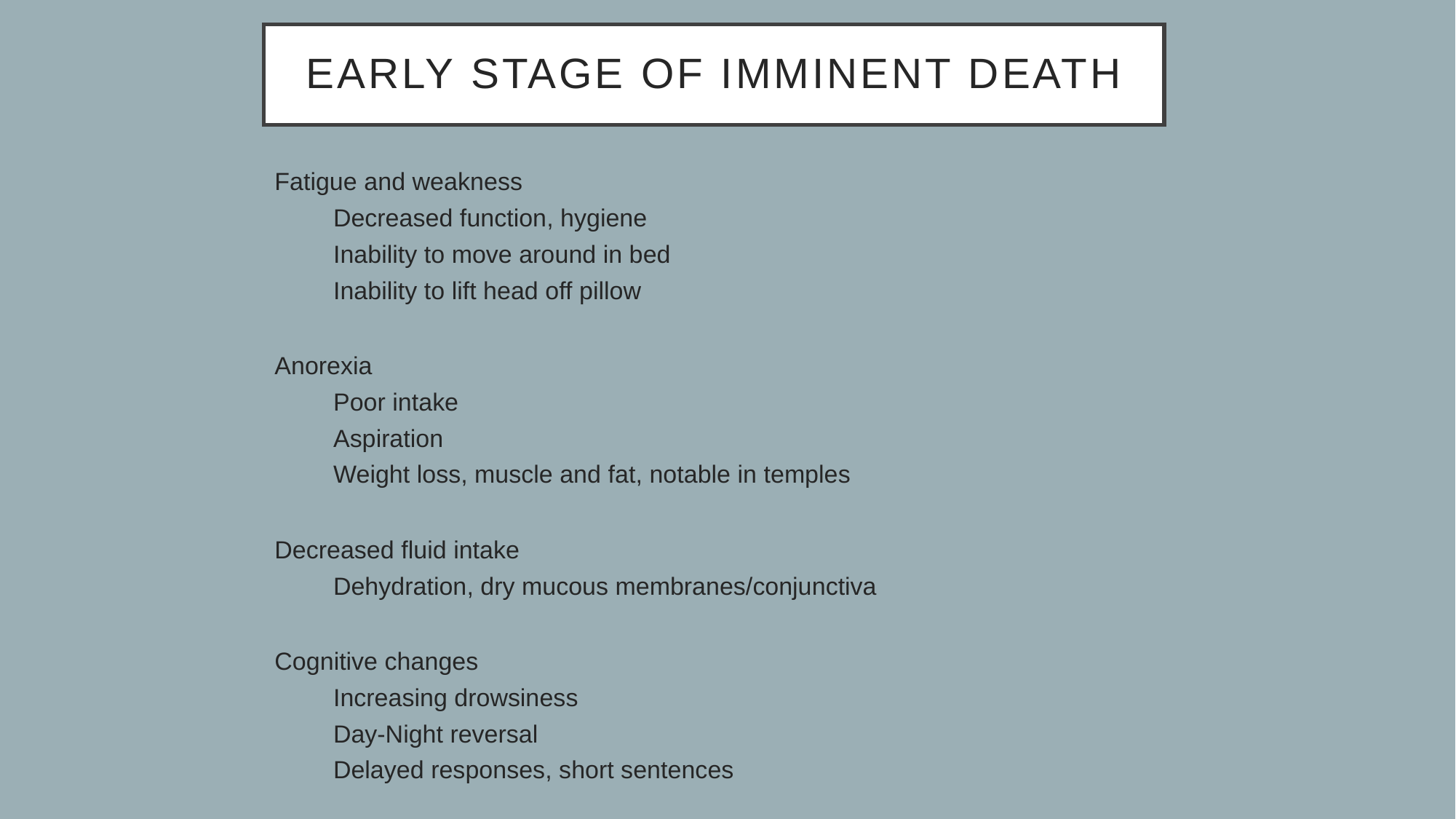

# Early Stage of Imminent Death
Fatigue and weakness
Decreased function, hygiene
Inability to move around in bed
Inability to lift head off pillow

Anorexia
Poor intake
Aspiration
Weight loss, muscle and fat, notable in temples

Decreased fluid intake
Dehydration, dry mucous membranes/conjunctiva

Cognitive changes
Increasing drowsiness
Day-Night reversal
Delayed responses, short sentences